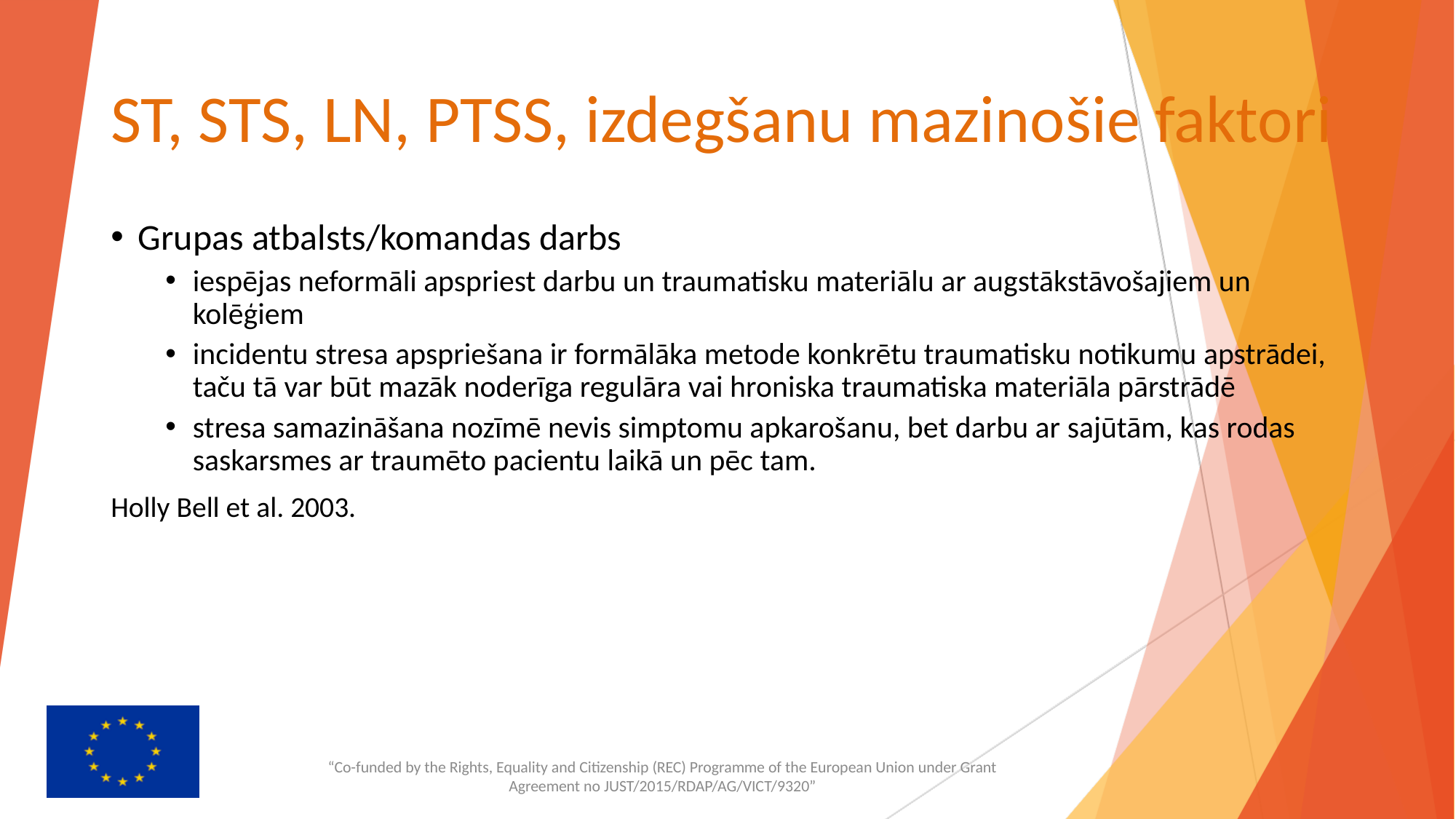

# ST, STS, LN, PTSS, izdegšanu mazinošie faktori
Grupas atbalsts/komandas darbs
iespējas neformāli apspriest darbu un traumatisku materiālu ar augstākstāvošajiem un kolēģiem
incidentu stresa apspriešana ir formālāka metode konkrētu traumatisku notikumu apstrādei, taču tā var būt mazāk noderīga regulāra vai hroniska traumatiska materiāla pārstrādē
stresa samazināšana nozīmē nevis simptomu apkarošanu, bet darbu ar sajūtām, kas rodas saskarsmes ar traumēto pacientu laikā un pēc tam.
Holly Bell et al. 2003.